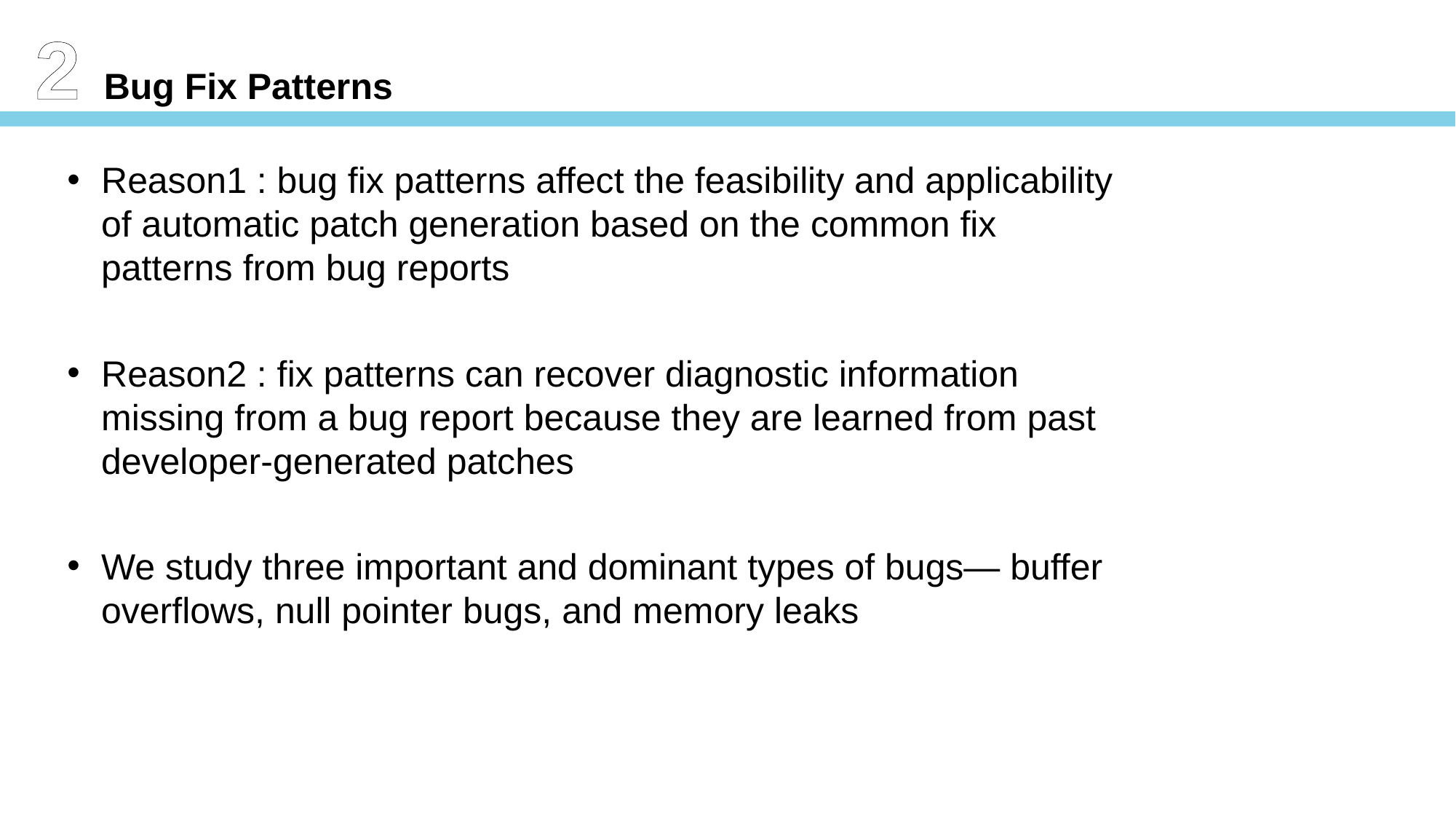

2     Bug Fix Patterns

Reason1 : bug fix patterns affect the feasibility and applicability of automatic patch generation based on the common fix patterns from bug reports

Reason2 : fix patterns can recover diagnostic information missing from a bug report because they are learned from past developer-generated patches

We study three important and dominant types of bugs— buffer overflows, null pointer bugs, and memory leaks